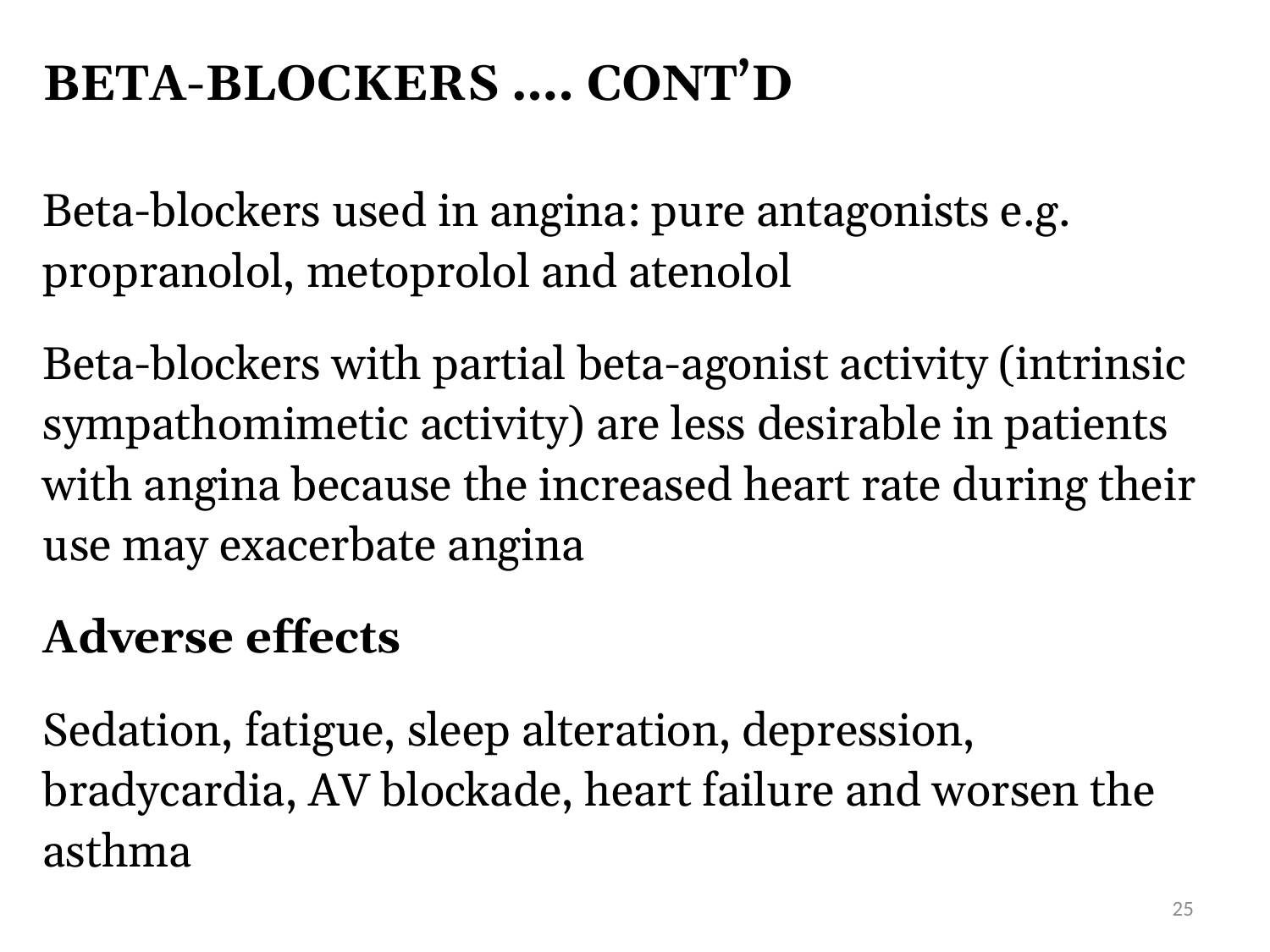

# Beta-blockers …. cont’d
Beta-blockers used in angina: pure antagonists e.g. propranolol, metoprolol and atenolol
Beta-blockers with partial beta-agonist activity (intrinsic sympathomimetic activity) are less desirable in patients with angina because the increased heart rate during their use may exacerbate angina
Adverse effects
Sedation, fatigue, sleep alteration, depression, bradycardia, AV blockade, heart failure and worsen the asthma
25